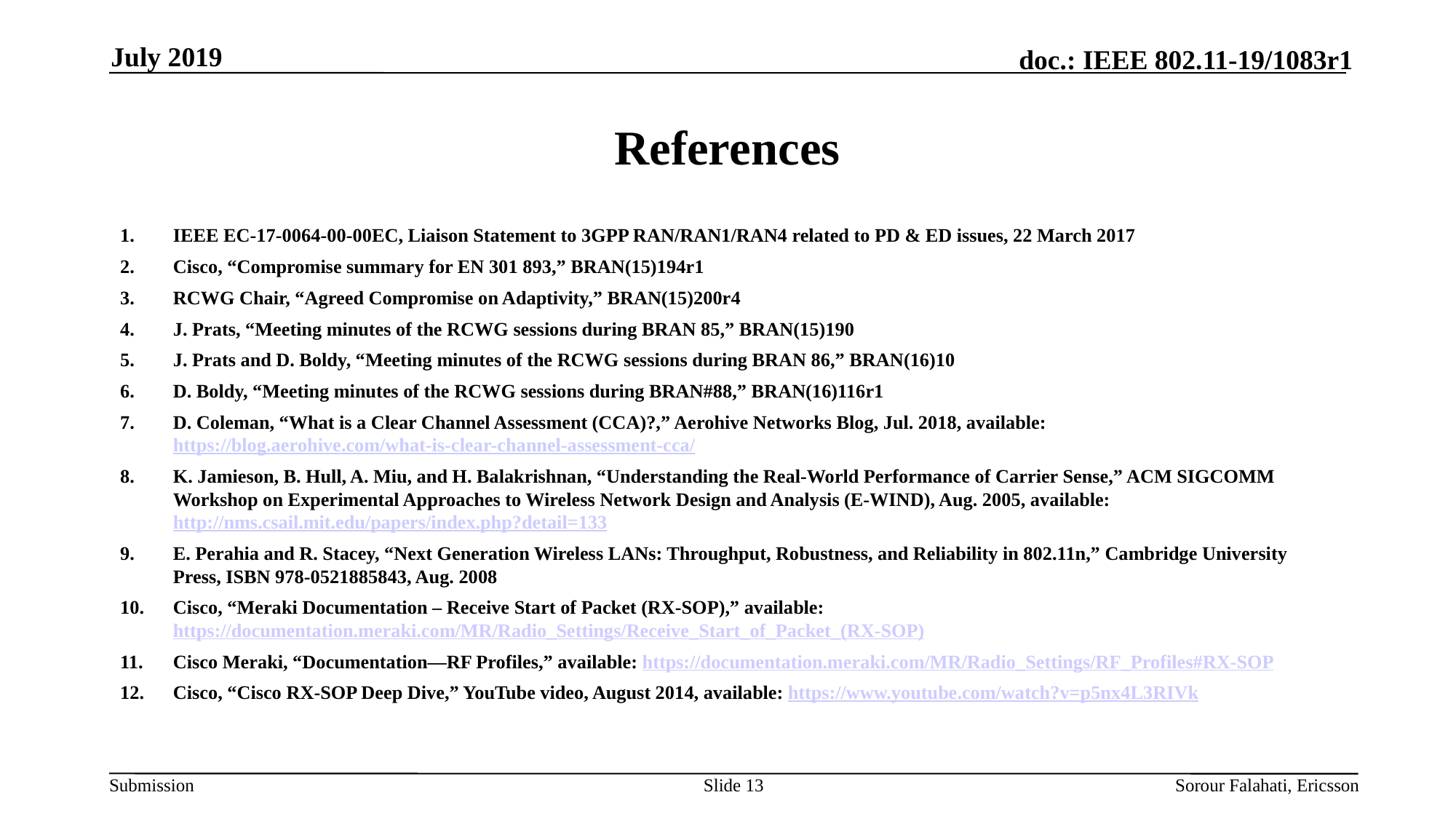

July 2019
# References
IEEE EC-17-0064-00-00EC, Liaison Statement to 3GPP RAN/RAN1/RAN4 related to PD & ED issues, 22 March 2017
Cisco, “Compromise summary for EN 301 893,” BRAN(15)194r1
RCWG Chair, “Agreed Compromise on Adaptivity,” BRAN(15)200r4
J. Prats, “Meeting minutes of the RCWG sessions during BRAN 85,” BRAN(15)190
J. Prats and D. Boldy, “Meeting minutes of the RCWG sessions during BRAN 86,” BRAN(16)10
D. Boldy, “Meeting minutes of the RCWG sessions during BRAN#88,” BRAN(16)116r1
D. Coleman, “What is a Clear Channel Assessment (CCA)?,” Aerohive Networks Blog, Jul. 2018, available: https://blog.aerohive.com/what-is-clear-channel-assessment-cca/
K. Jamieson, B. Hull, A. Miu, and H. Balakrishnan, “Understanding the Real-World Performance of Carrier Sense,” ACM SIGCOMM Workshop on Experimental Approaches to Wireless Network Design and Analysis (E-WIND), Aug. 2005, available: http://nms.csail.mit.edu/papers/index.php?detail=133
E. Perahia and R. Stacey, “Next Generation Wireless LANs: Throughput, Robustness, and Reliability in 802.11n,” Cambridge University Press, ISBN 978-0521885843, Aug. 2008
Cisco, “Meraki Documentation – Receive Start of Packet (RX-SOP),” available: https://documentation.meraki.com/MR/Radio_Settings/Receive_Start_of_Packet_(RX-SOP)
Cisco Meraki, “Documentation—RF Profiles,” available: https://documentation.meraki.com/MR/Radio_Settings/RF_Profiles#RX-SOP
Cisco, “Cisco RX-SOP Deep Dive,” YouTube video, August 2014, available: https://www.youtube.com/watch?v=p5nx4L3RIVk

Slide 13
Sorour Falahati, Ericsson